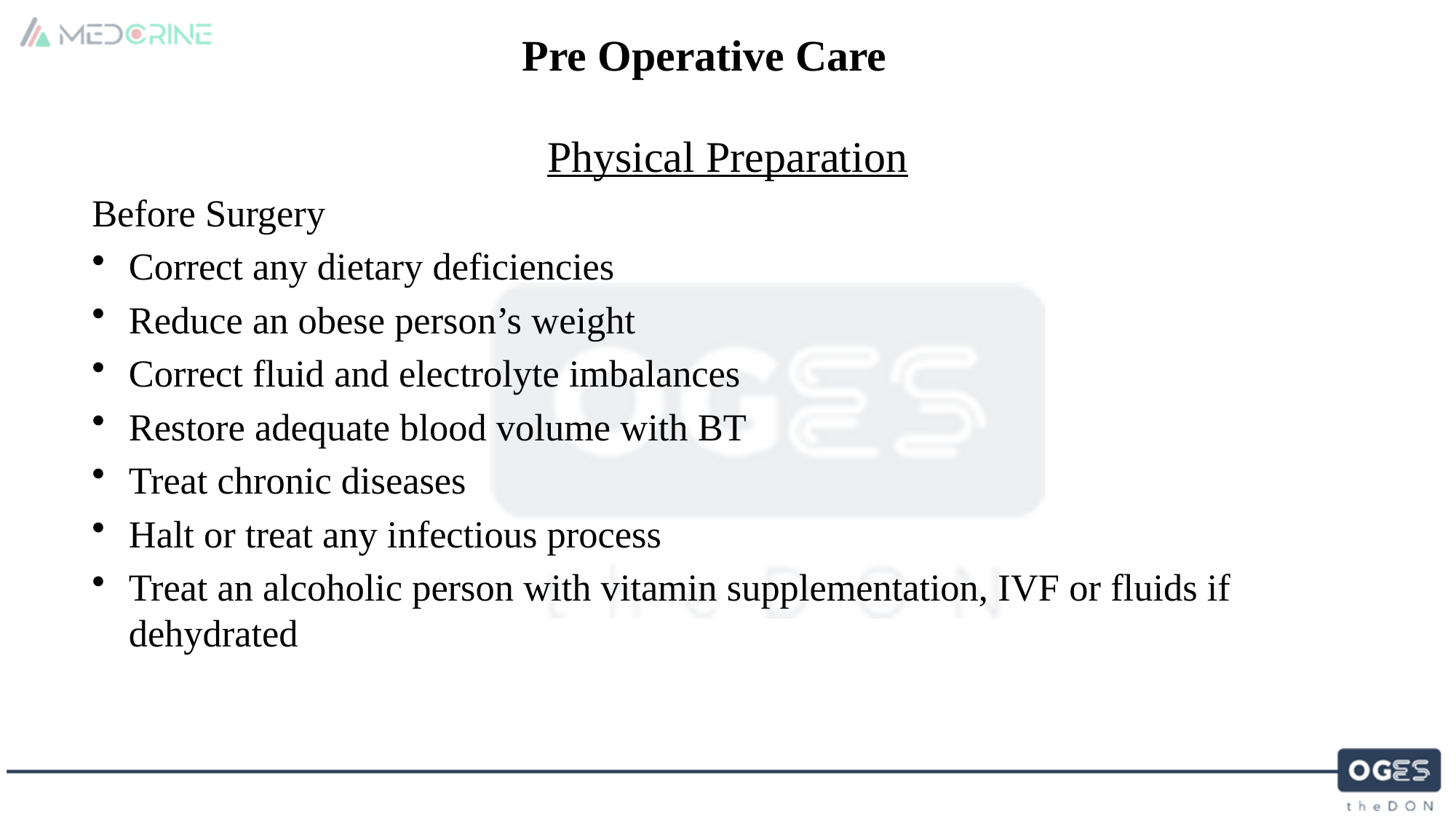

Pre Operative Care
Physical Preparation
Before Surgery
Correct any dietary deficiencies
Reduce an obese person’s weight
Correct fluid and electrolyte imbalances
Restore adequate blood volume with BT
Treat chronic diseases
Halt or treat any infectious process
Treat an alcoholic person with vitamin supplementation, IVF or fluids if dehydrated